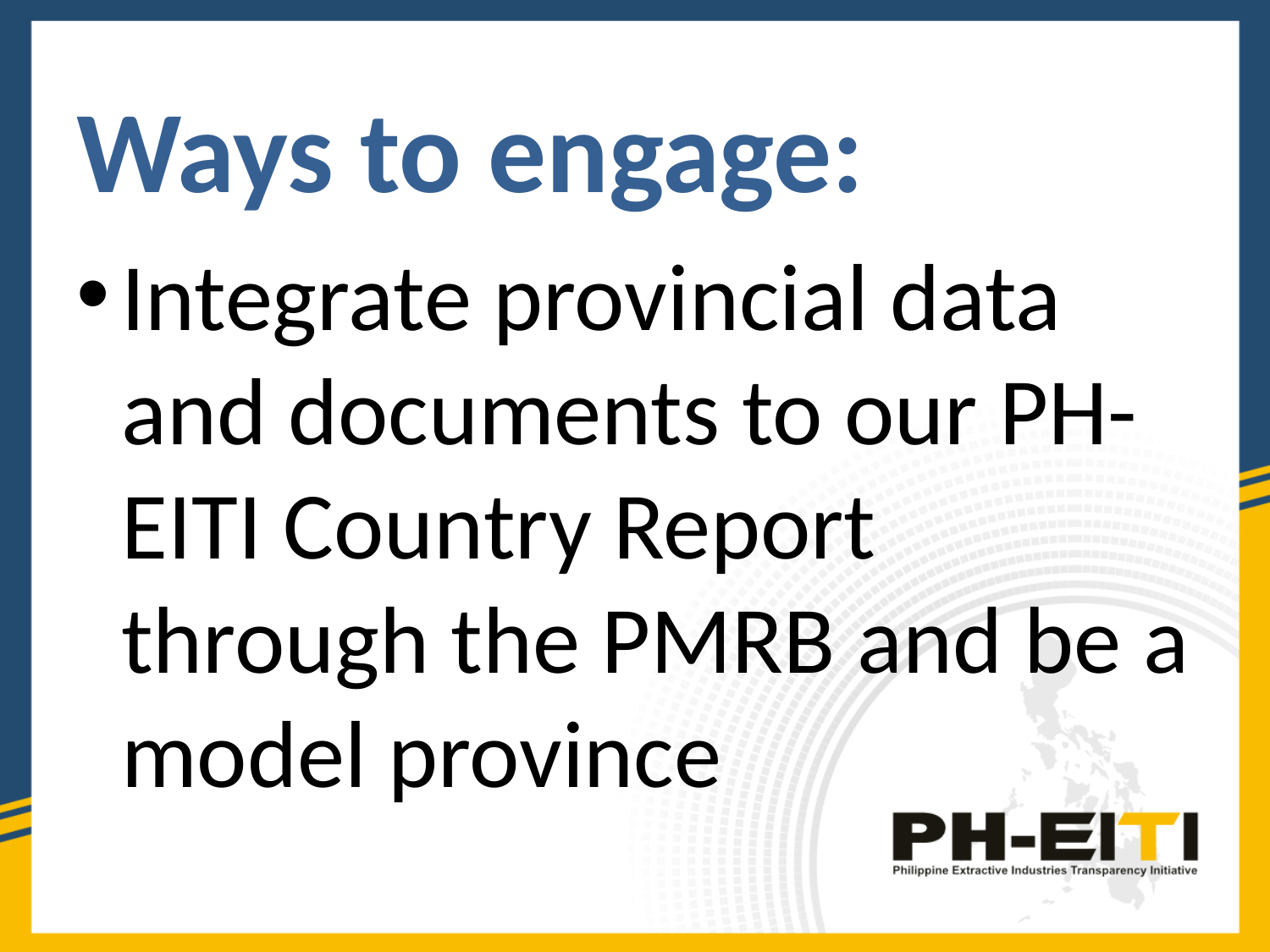

Ways to engage:
Integrate provincial data and documents to our PH-EITI Country Report through the PMRB and be a model province